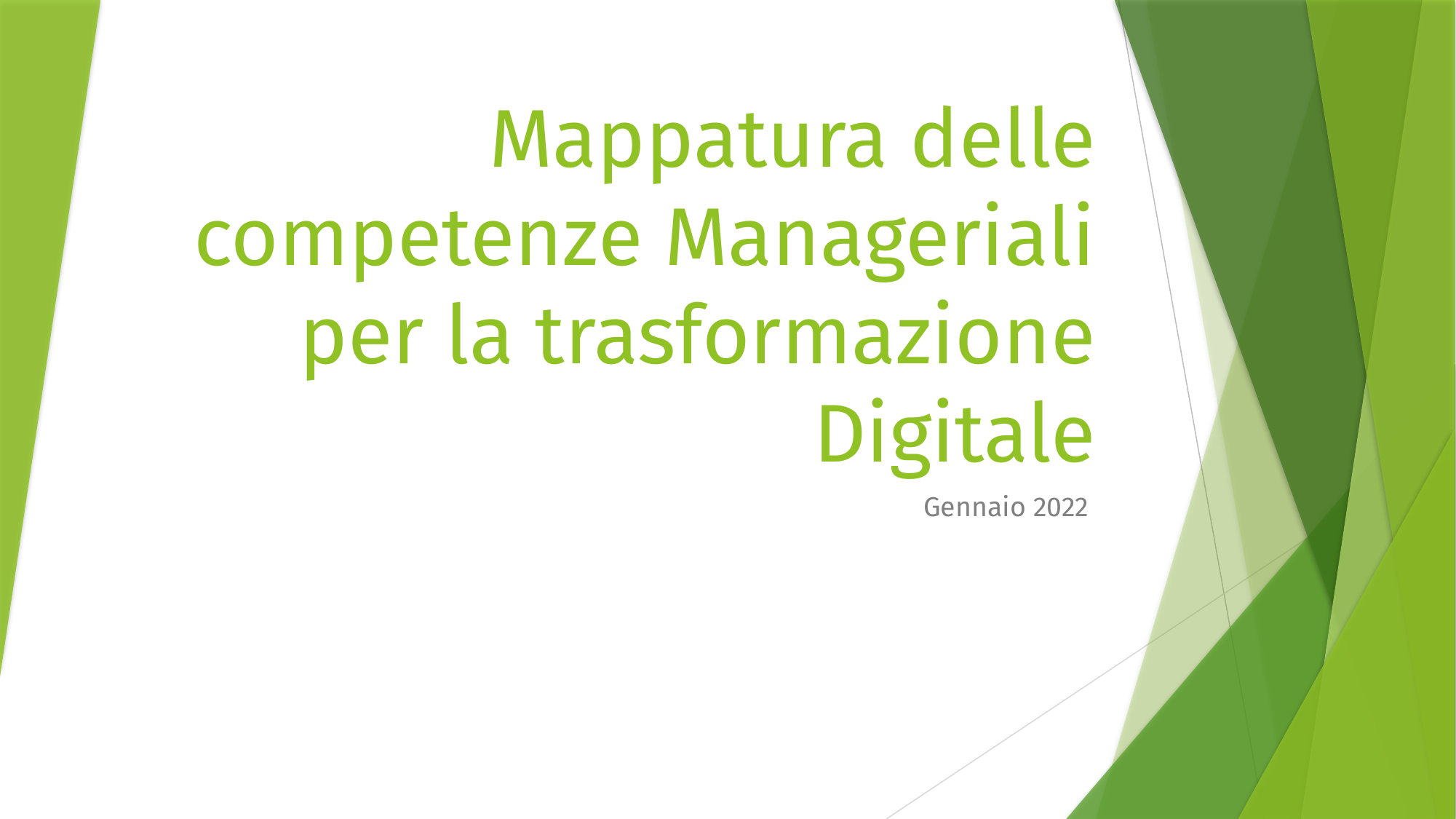

# Mappatura delle competenze Manageriali per la trasformazione Digitale
Gennaio 2022